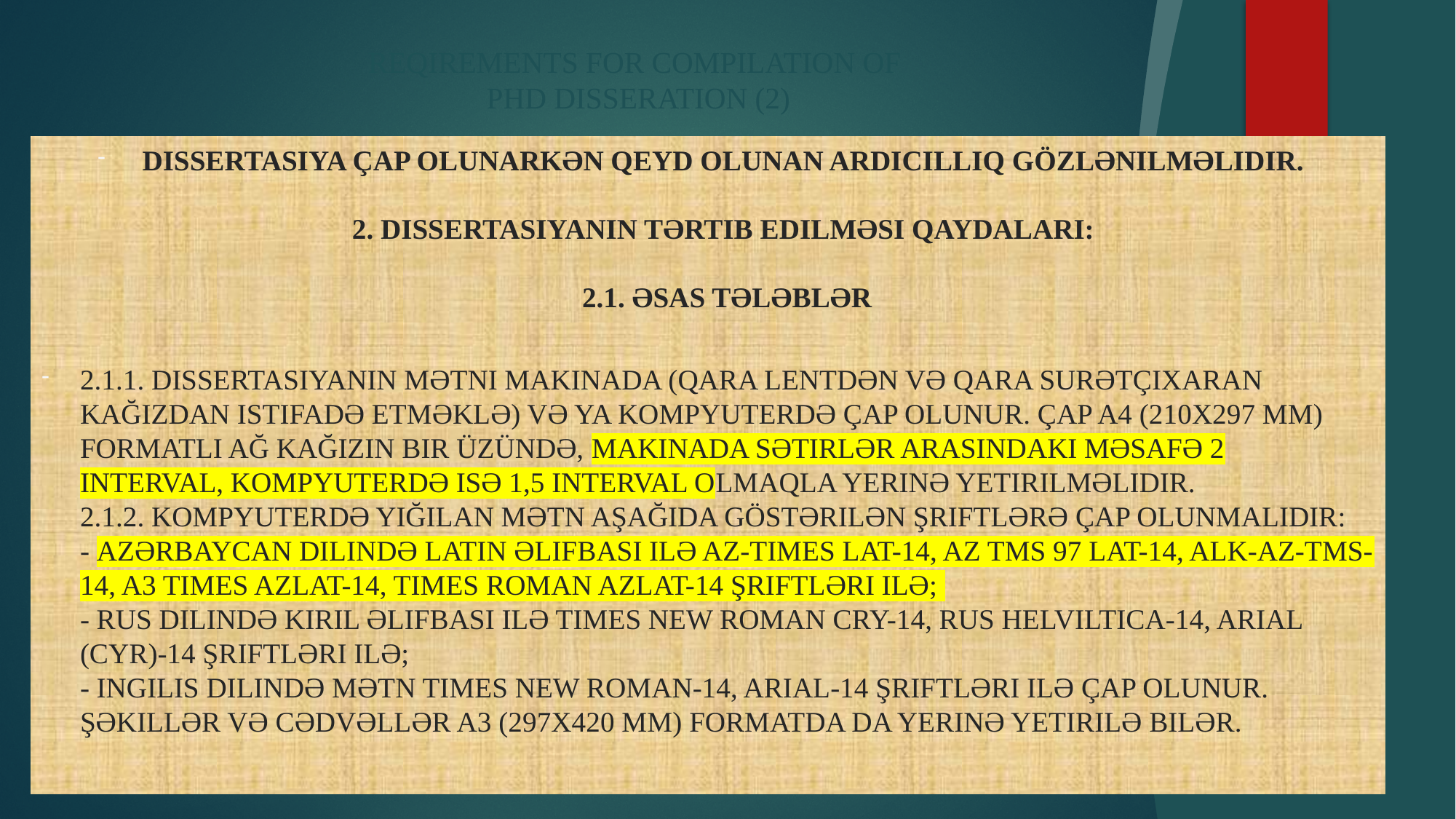

# REQIREMENTS FOR COMPILATION OF PHD DISSERATION (2)
Dissertasiya çap olunarkən qeyd olunan ardıcıllıq gözlənilməlidir.
2. Dissertasiyanın tərtib edilməsi qaydaları:
2.1. Əsas tələblər
2.1.1. Dissertasiyanın mətni makinada (qara lentdən və qara surətçıxaran kağızdan istifadə etməklə) və ya kompyuterdə çap olunur. Çap A4 (210x297 mm) formatlı ağ kağızın bir üzündə, makinada sətirlər arasındakı məsafə 2 interval, kompyuterdə isə 1,5 interval olmaqla yerinə yetirilməlidir.
2.1.2. Kompyuterdə yığılan mətn aşağıda göstərilən şriftlərə çap olunmalıdır:
- Azərbaycan dilində latın əlifbası ilə Az-Times Lat-14, Az Tms 97 Lat-14, Alk-Az-Tms-14, A3 Times AzLat-14, Times Roman AzLat-14 şriftləri ilə;
- rus dilində kiril əlifbası ilə Times New Roman Cry-14, Rus Helviltica-14, Arial (Cyr)-14 şriftləri ilə;
- ingilis dilində mətn Times New Roman-14, Arial-14 şriftləri ilə çap olunur.
Şəkillər və cədvəllər A3 (297x420 mm) formatda da yerinə yetirilə bilər.